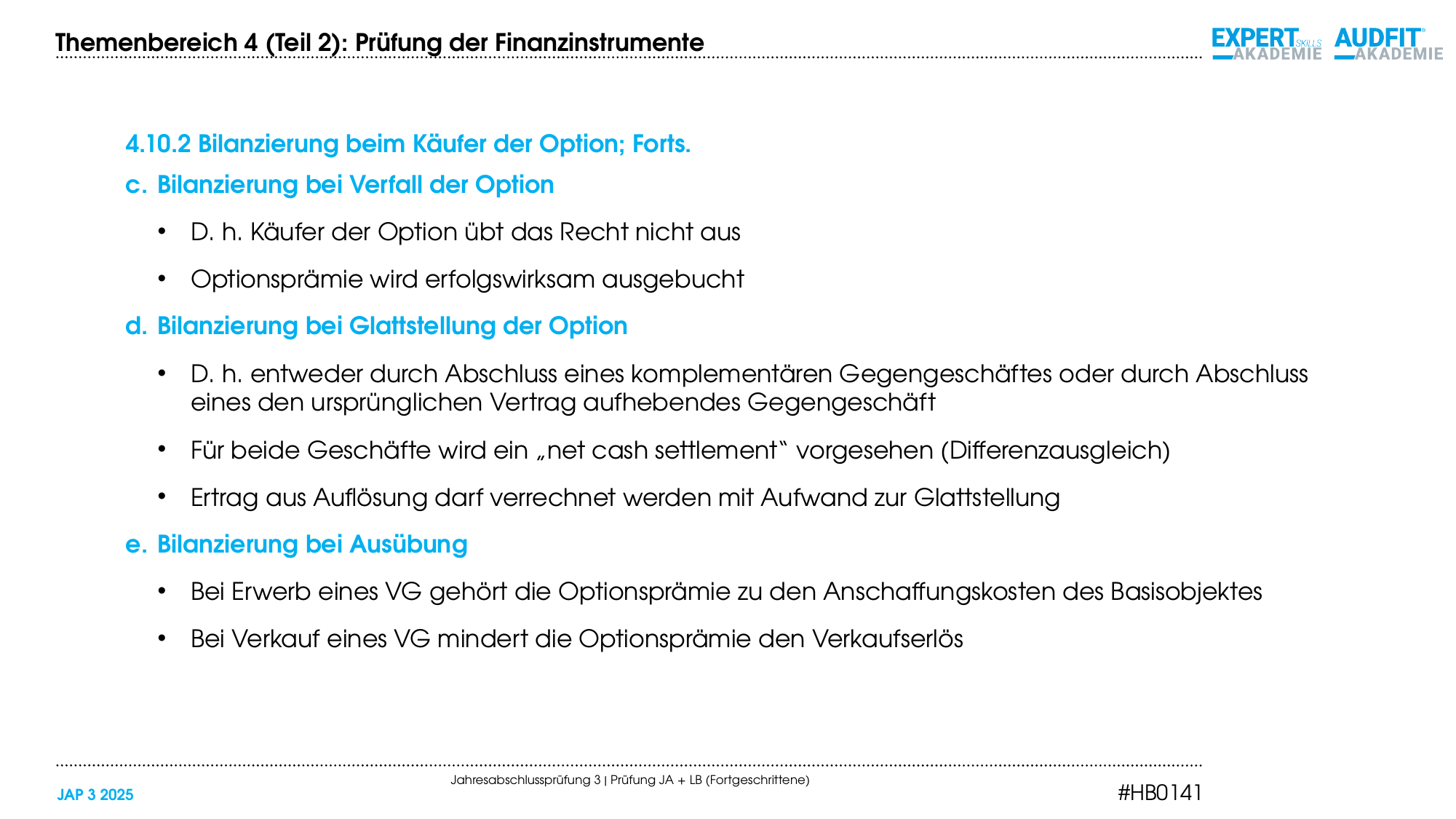

Themenbereich 4 (Teil 2): Prüfung der Finanzinstrumente
4.10.2 Bilanzierung beim Käufer der Option; Forts.
Bilanzierung bei Verfall der Option
D. h. Käufer der Option übt das Recht nicht aus
Optionsprämie wird erfolgswirksam ausgebucht
Bilanzierung bei Glattstellung der Option
D. h. entweder durch Abschluss eines komplementären Gegengeschäftes oder durch Abschluss
eines den ursprünglichen Vertrag aufhebendes Gegengeschäft
Für beide Geschäfte wird ein „net cash settlement“ vorgesehen (Differenzausgleich)
Ertrag aus Auflösung darf verrechnet werden mit Aufwand zur Glattstellung
Bilanzierung bei Ausübung
Bei Erwerb eines VG gehört die Optionsprämie zu den Anschaffungskosten des Basisobjektes
Bei Verkauf eines VG mindert die Optionsprämie den Verkaufserlös